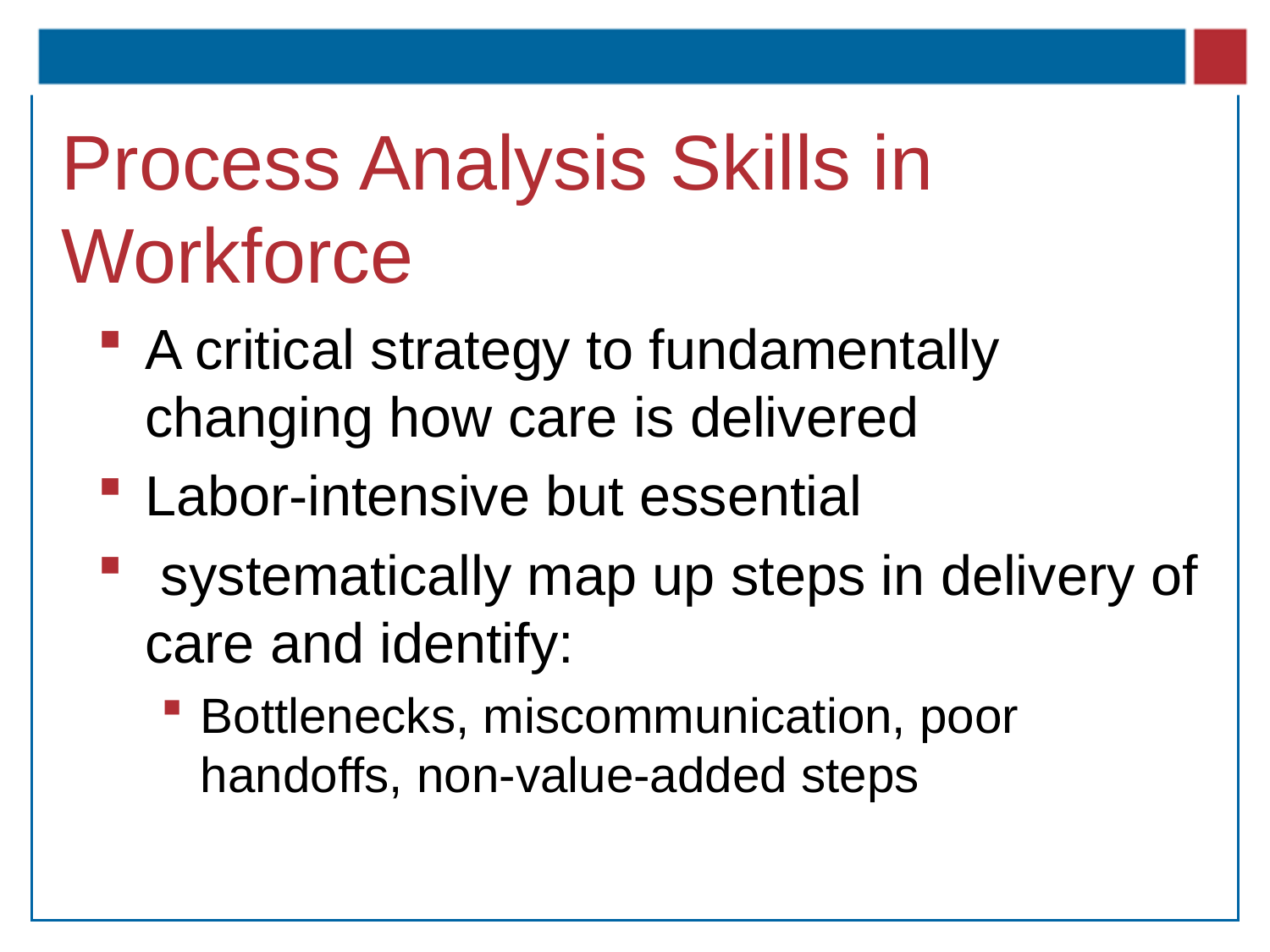

# Process Analysis Skills in Workforce
A critical strategy to fundamentally changing how care is delivered
Labor-intensive but essential
 systematically map up steps in delivery of care and identify:
Bottlenecks, miscommunication, poor handoffs, non-value-added steps